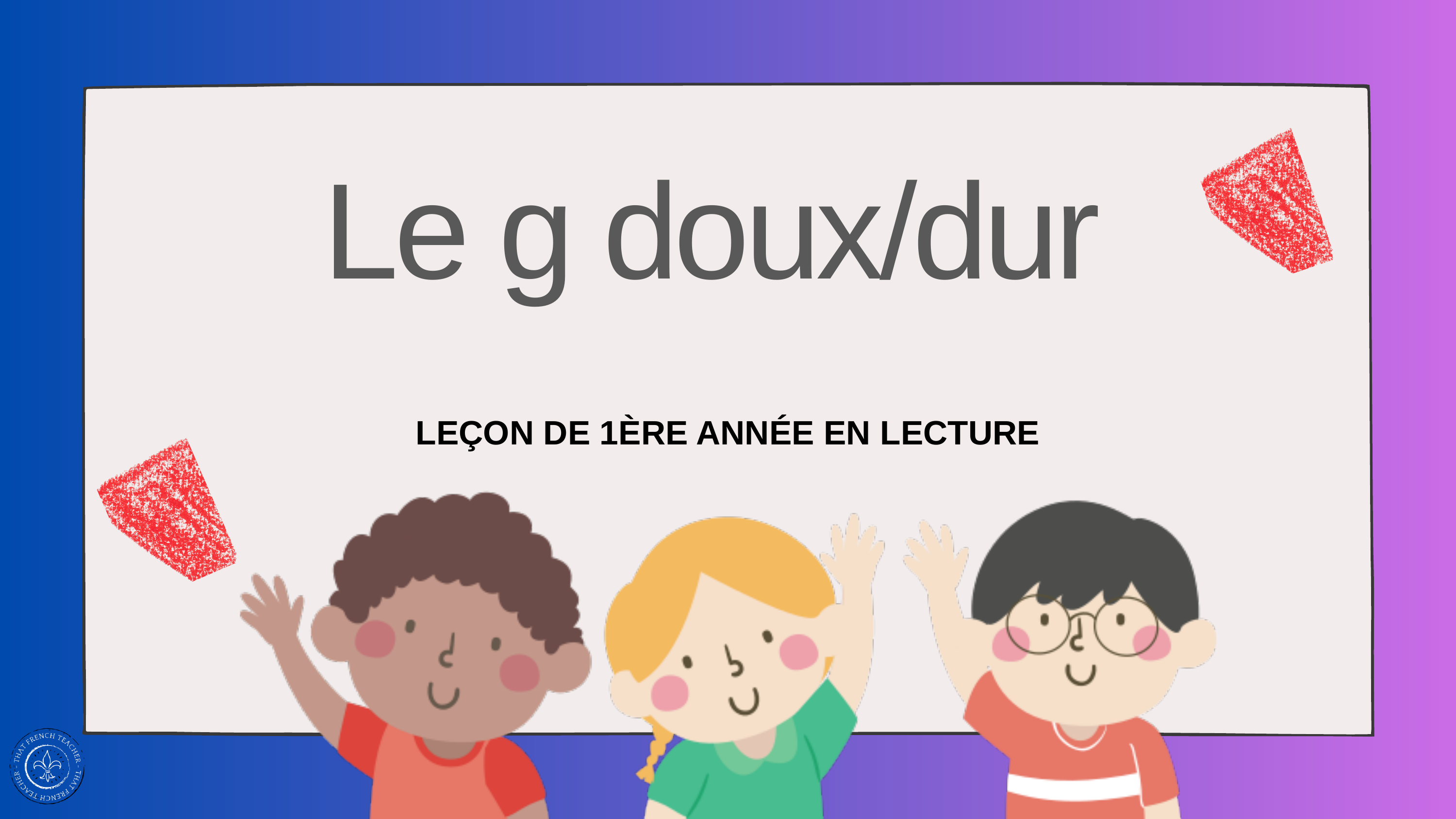

Le g doux/dur
LEÇON DE 1ÈRE ANNÉE EN LECTURE